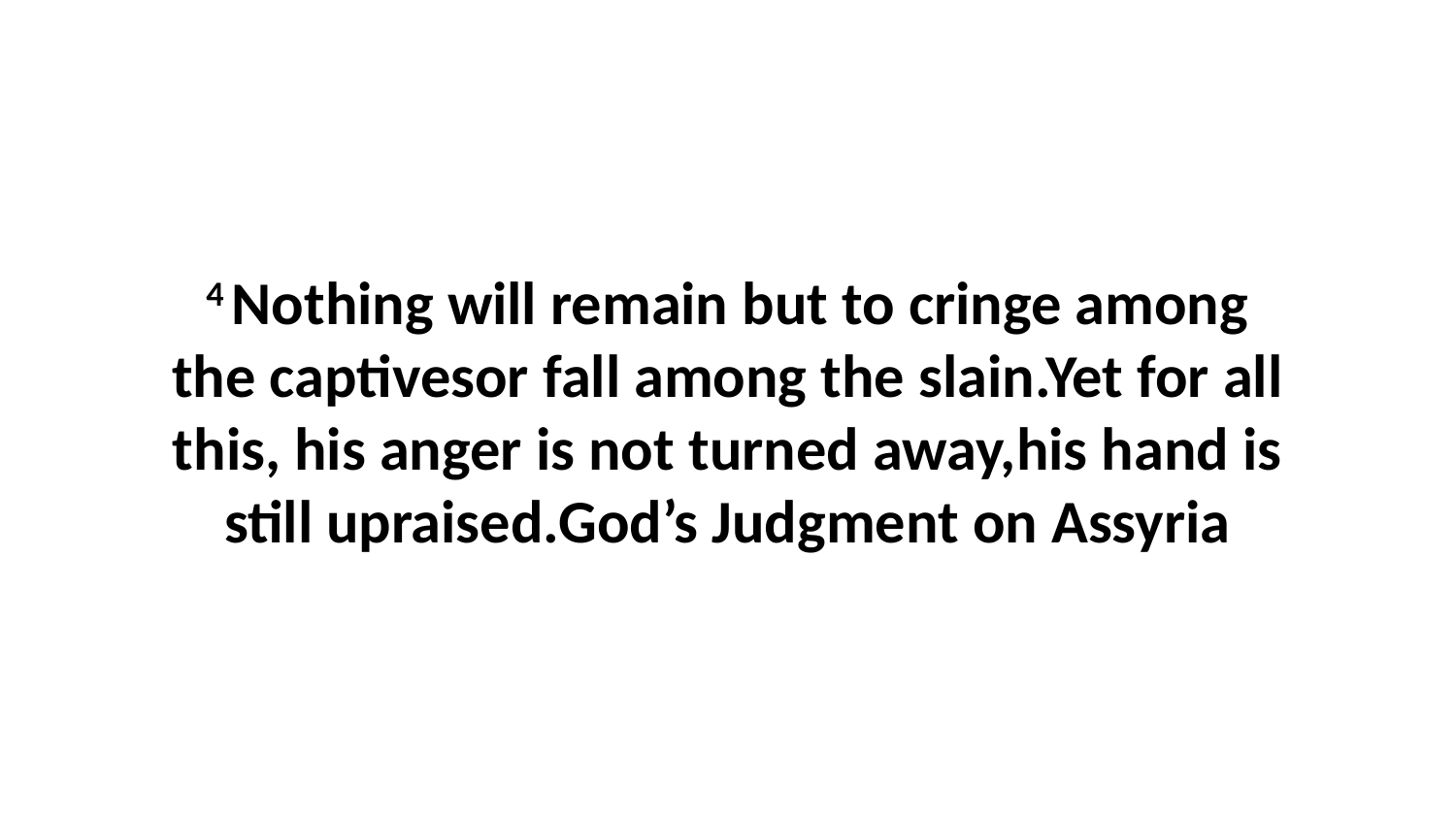

4 Nothing will remain but to cringe among the captivesor fall among the slain.Yet for all this, his anger is not turned away,his hand is still upraised.God’s Judgment on Assyria